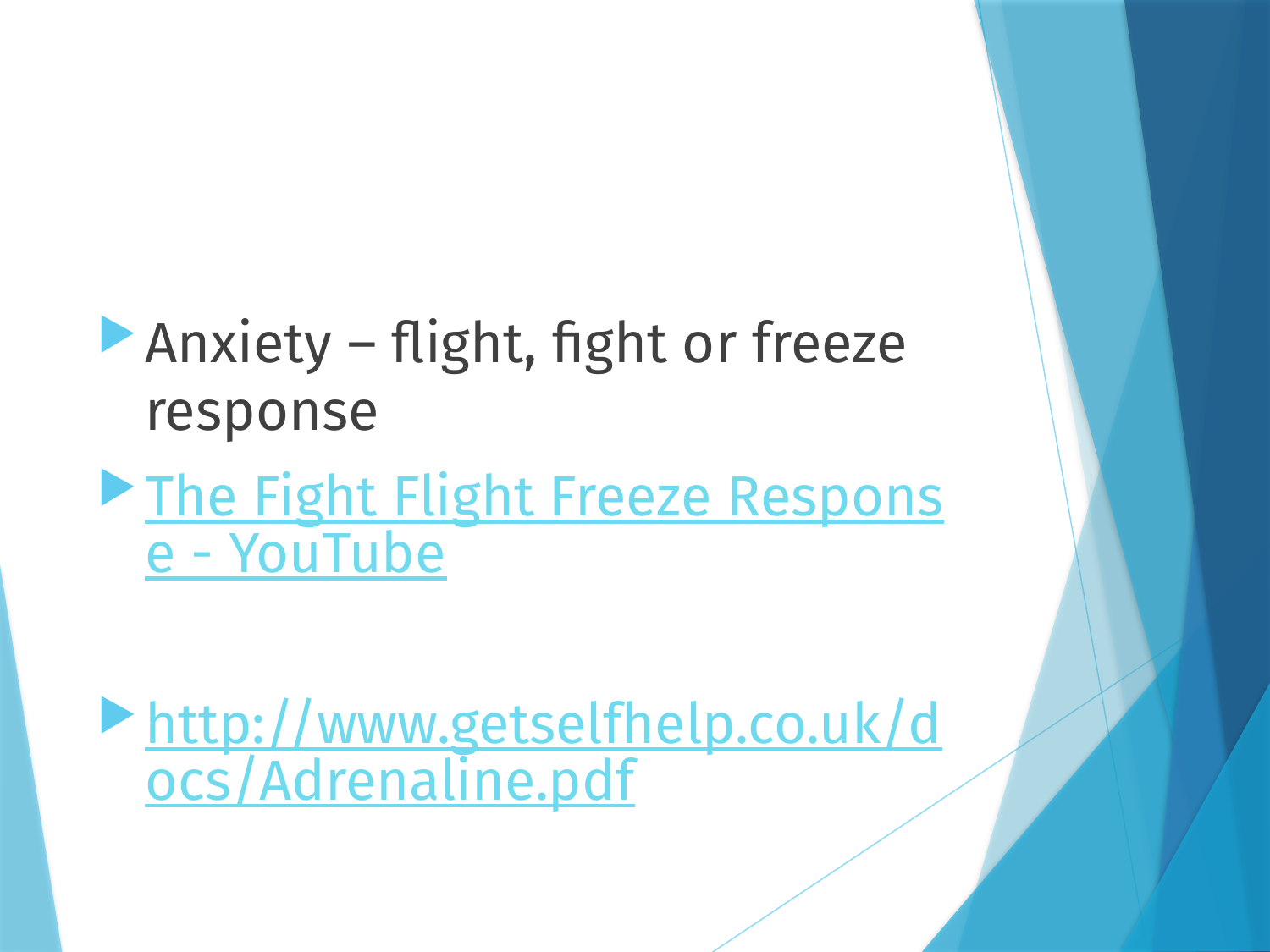

#
Anxiety – flight, fight or freeze response
The Fight Flight Freeze Response - YouTube

http://www.getselfhelp.co.uk/docs/Adrenaline.pdf